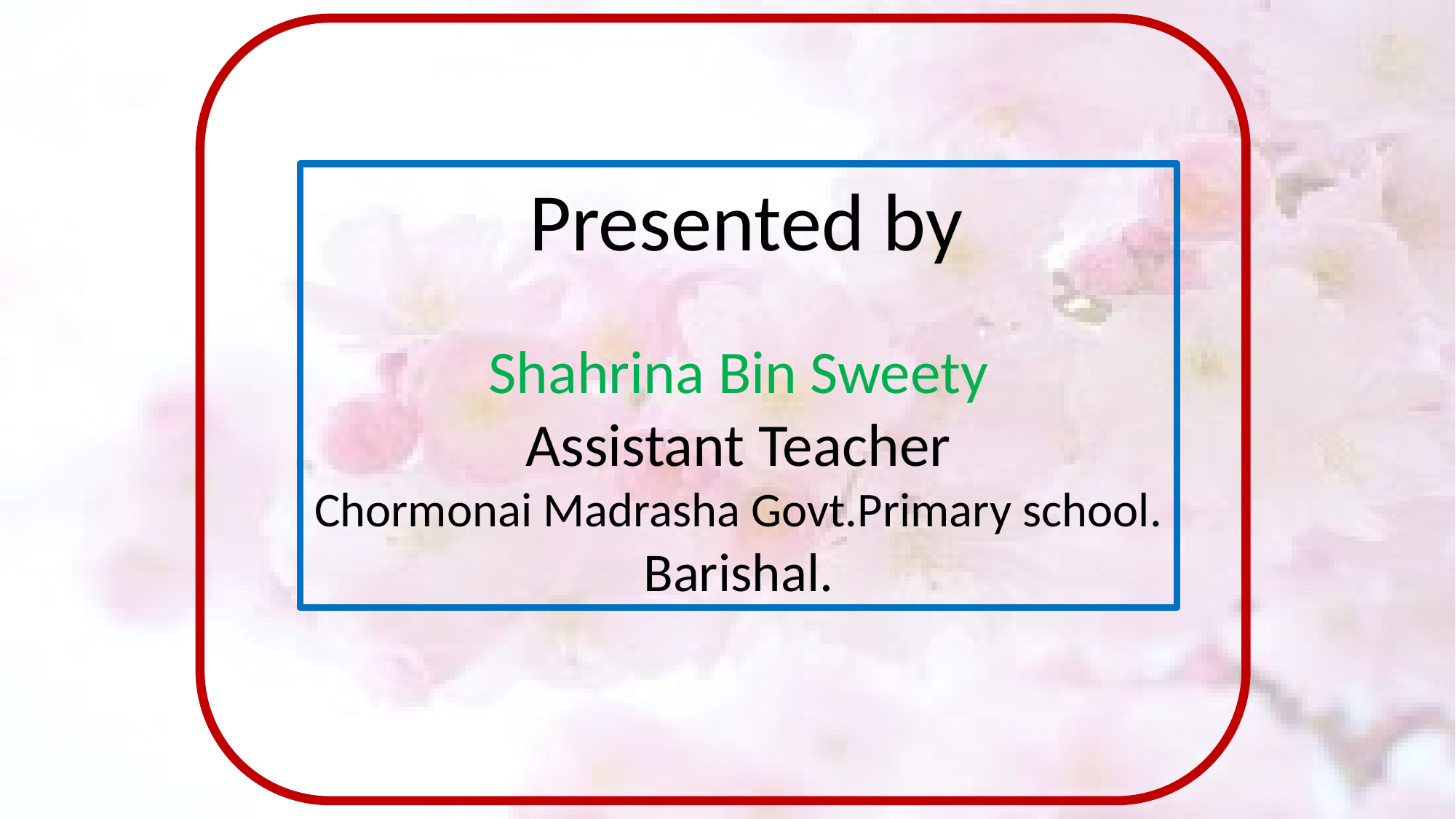

Presented by

Shahrina Bin Sweety
Assistant Teacher
Chormonai Madrasha Govt.Primary school.
Barishal.